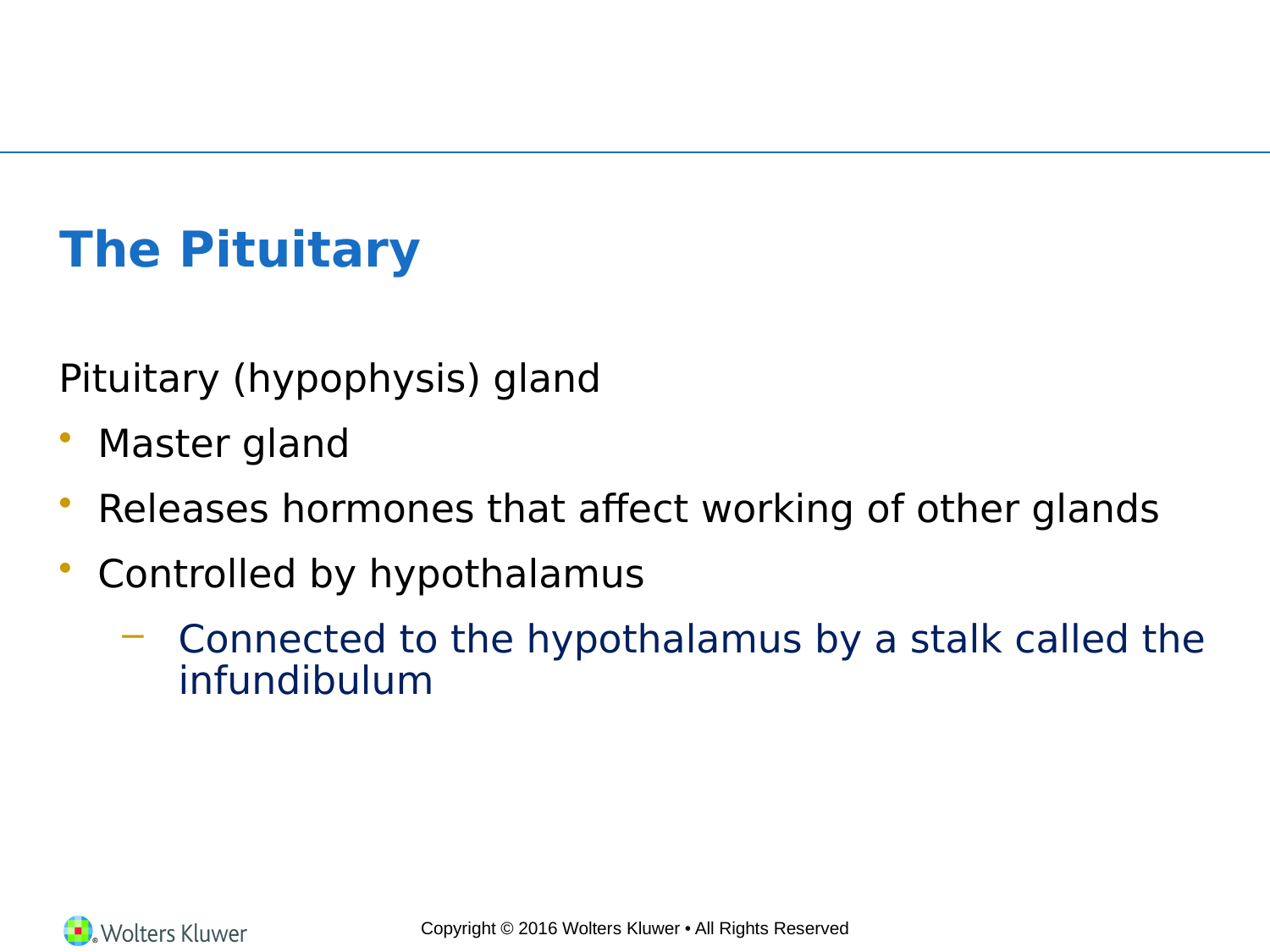

# The Pituitary
Pituitary (hypophysis) gland
Master gland
Releases hormones that affect working of other glands
Controlled by hypothalamus
Connected to the hypothalamus by a stalk called the infundibulum